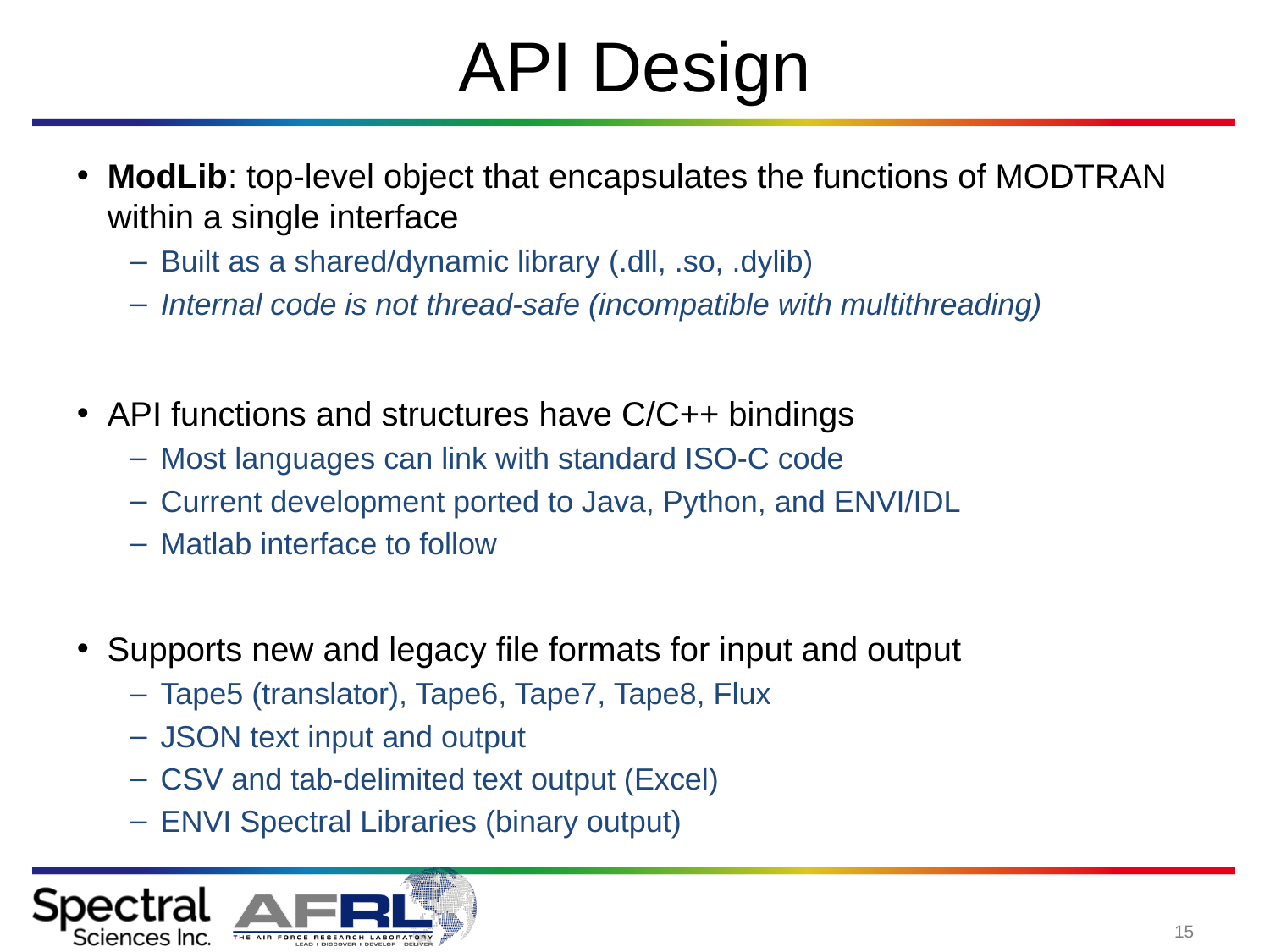

# API Design
ModLib: top-level object that encapsulates the functions of MODTRAN within a single interface
Built as a shared/dynamic library (.dll, .so, .dylib)
Internal code is not thread-safe (incompatible with multithreading)

API functions and structures have C/C++ bindings
Most languages can link with standard ISO-C code
Current development ported to Java, Python, and ENVI/IDL
Matlab interface to follow

Supports new and legacy file formats for input and output
Tape5 (translator), Tape6, Tape7, Tape8, Flux
JSON text input and output
CSV and tab-delimited text output (Excel)
ENVI Spectral Libraries (binary output)
15